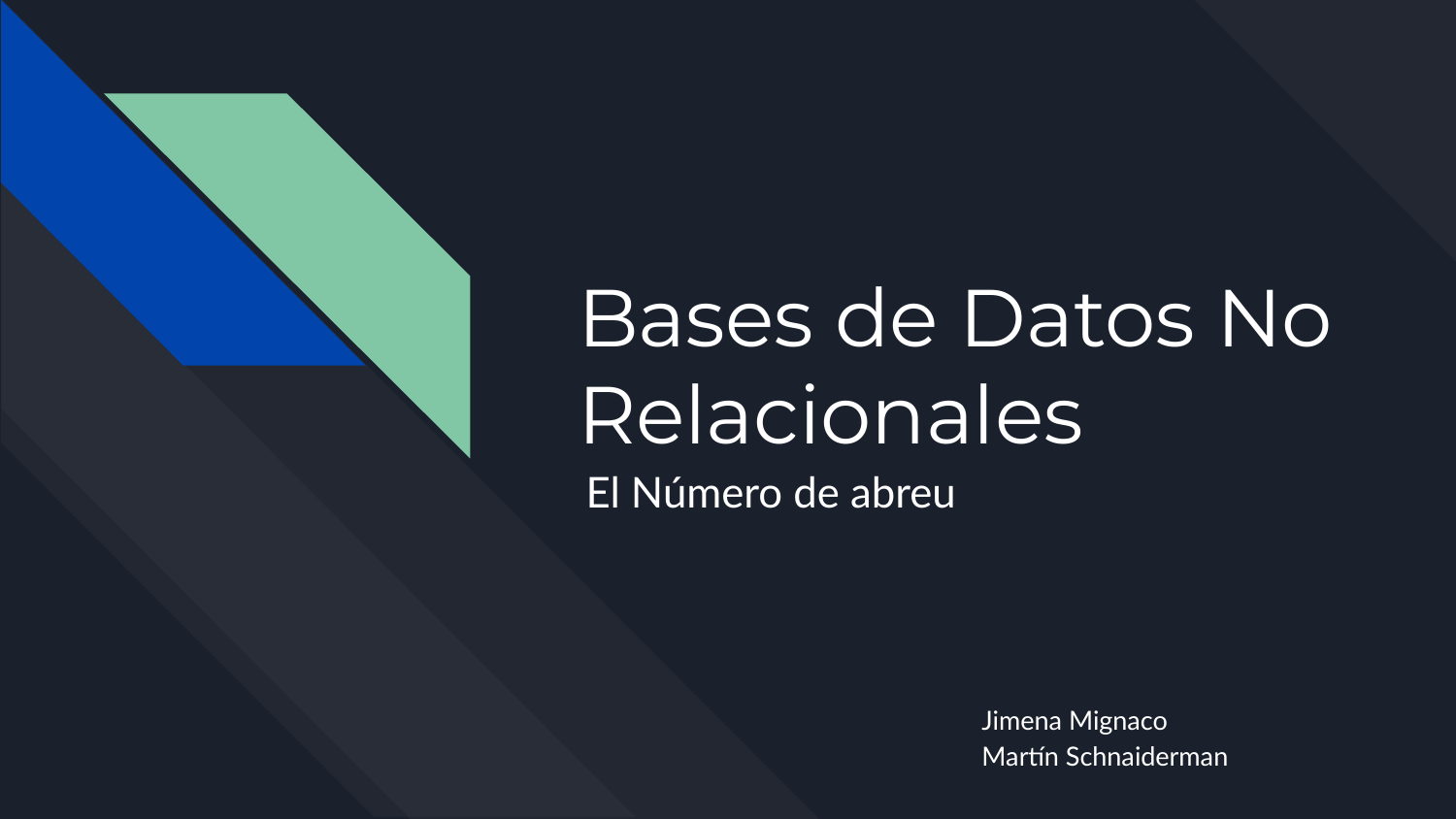

# Bases de Datos No Relacionales
El Número de abreu

Jimena Mignaco

Martín Schnaiderman